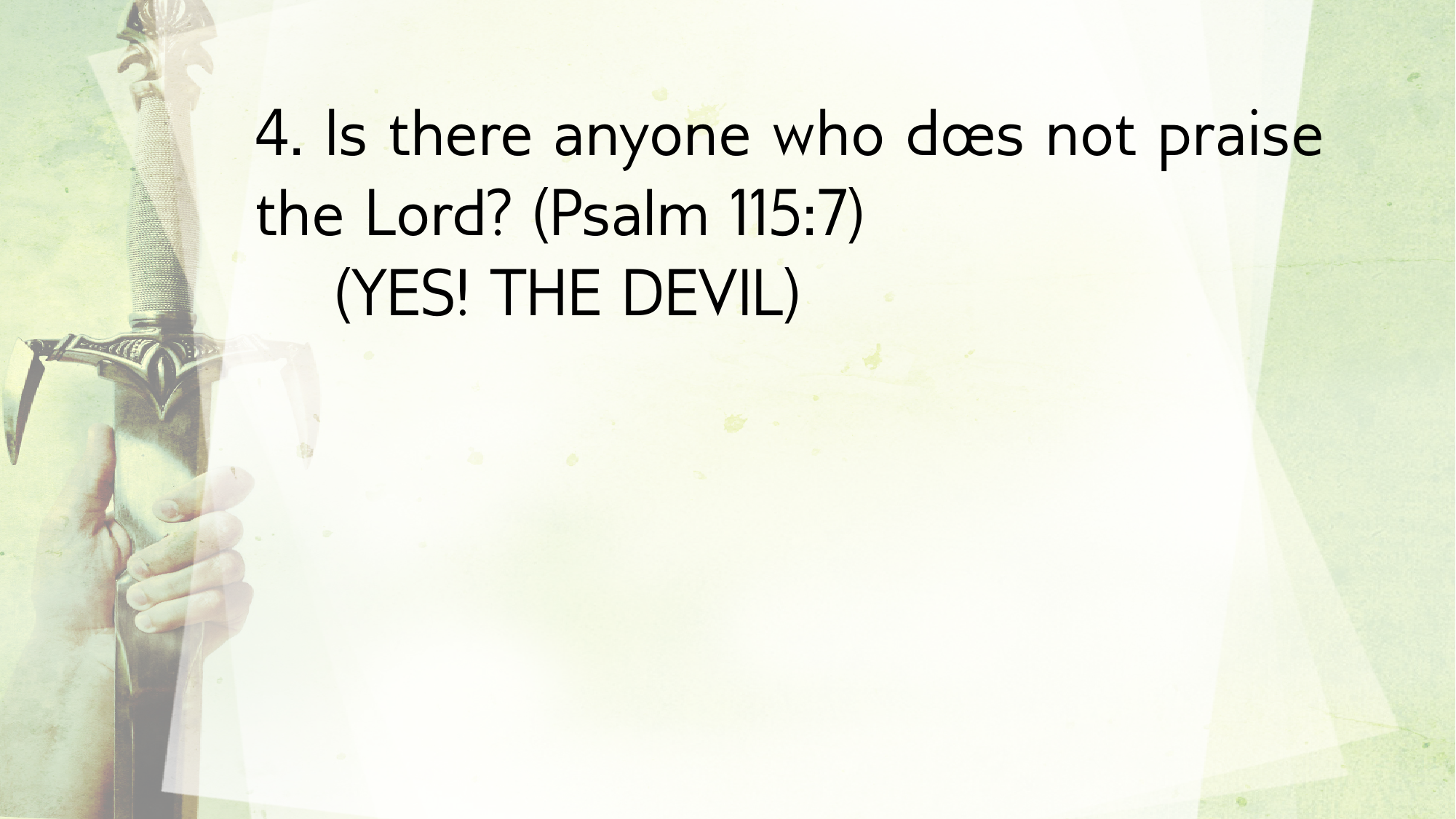

4. Is there anyone who does not praise the Lord? (Psalm 115:7)
    (YES! THE DEVIL)